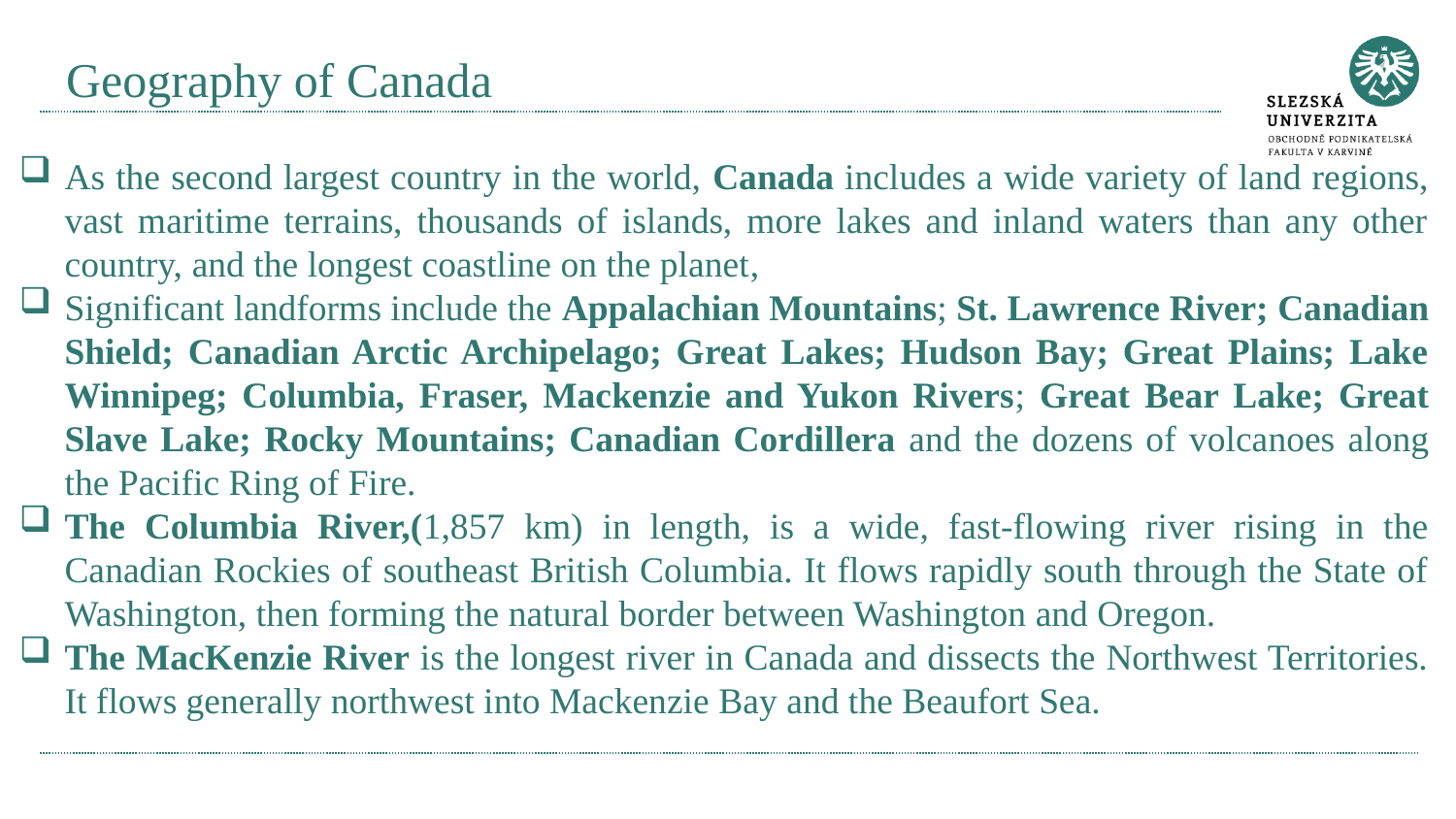

# Geography of Canada
As the second largest country in the world, Canada includes a wide variety of land regions, vast maritime terrains, thousands of islands, more lakes and inland waters than any other country, and the longest coastline on the planet,
Significant landforms include the Appalachian Mountains; St. Lawrence River; Canadian Shield; Canadian Arctic Archipelago; Great Lakes; Hudson Bay; Great Plains; Lake Winnipeg; Columbia, Fraser, Mackenzie and Yukon Rivers; Great Bear Lake; Great Slave Lake; Rocky Mountains; Canadian Cordillera and the dozens of volcanoes along the Pacific Ring of Fire.
The Columbia River,(1,857 km) in length, is a wide, fast-flowing river rising in the Canadian Rockies of southeast British Columbia. It flows rapidly south through the State of Washington, then forming the natural border between Washington and Oregon.
The MacKenzie River is the longest river in Canada and dissects the Northwest Territories. It flows generally northwest into Mackenzie Bay and the Beaufort Sea.